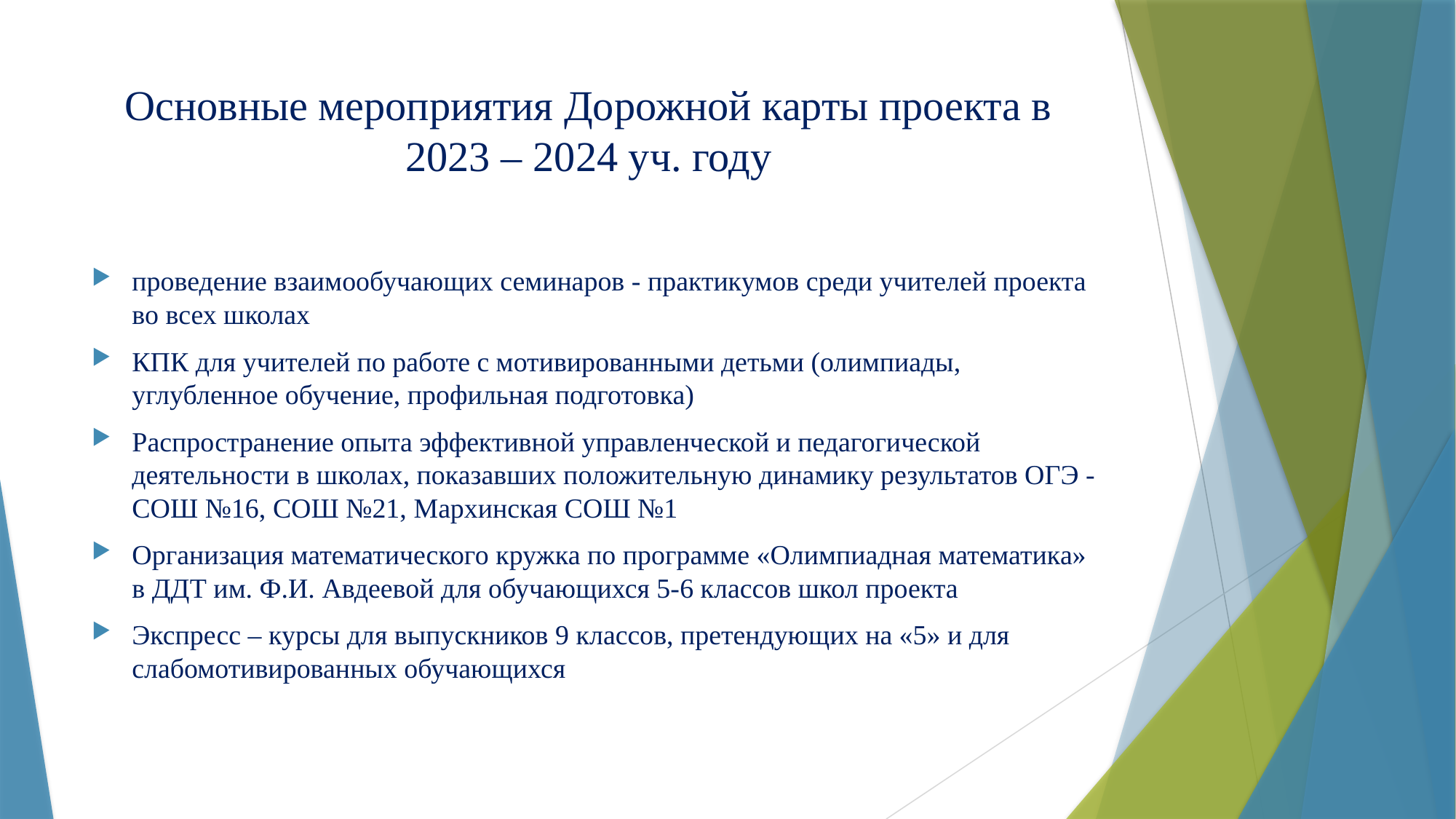

# Основные мероприятия Дорожной карты проекта в  2023 – 2024 уч. году
проведение взаимообучающих семинаров - практикумов среди учителей проекта во всех школах
КПК для учителей по работе с мотивированными детьми (олимпиады, углубленное обучение, профильная подготовка)
Распространение опыта эффективной управленческой и педагогической деятельности в школах, показавших положительную динамику результатов ОГЭ - СОШ №16, СОШ №21, Мархинская СОШ №1
Организация математического кружка по программе «Олимпиадная математика» в ДДТ им. Ф.И. Авдеевой для обучающихся 5-6 классов школ проекта
Экспресс – курсы для выпускников 9 классов, претендующих на «5» и для слабомотивированных обучающихся